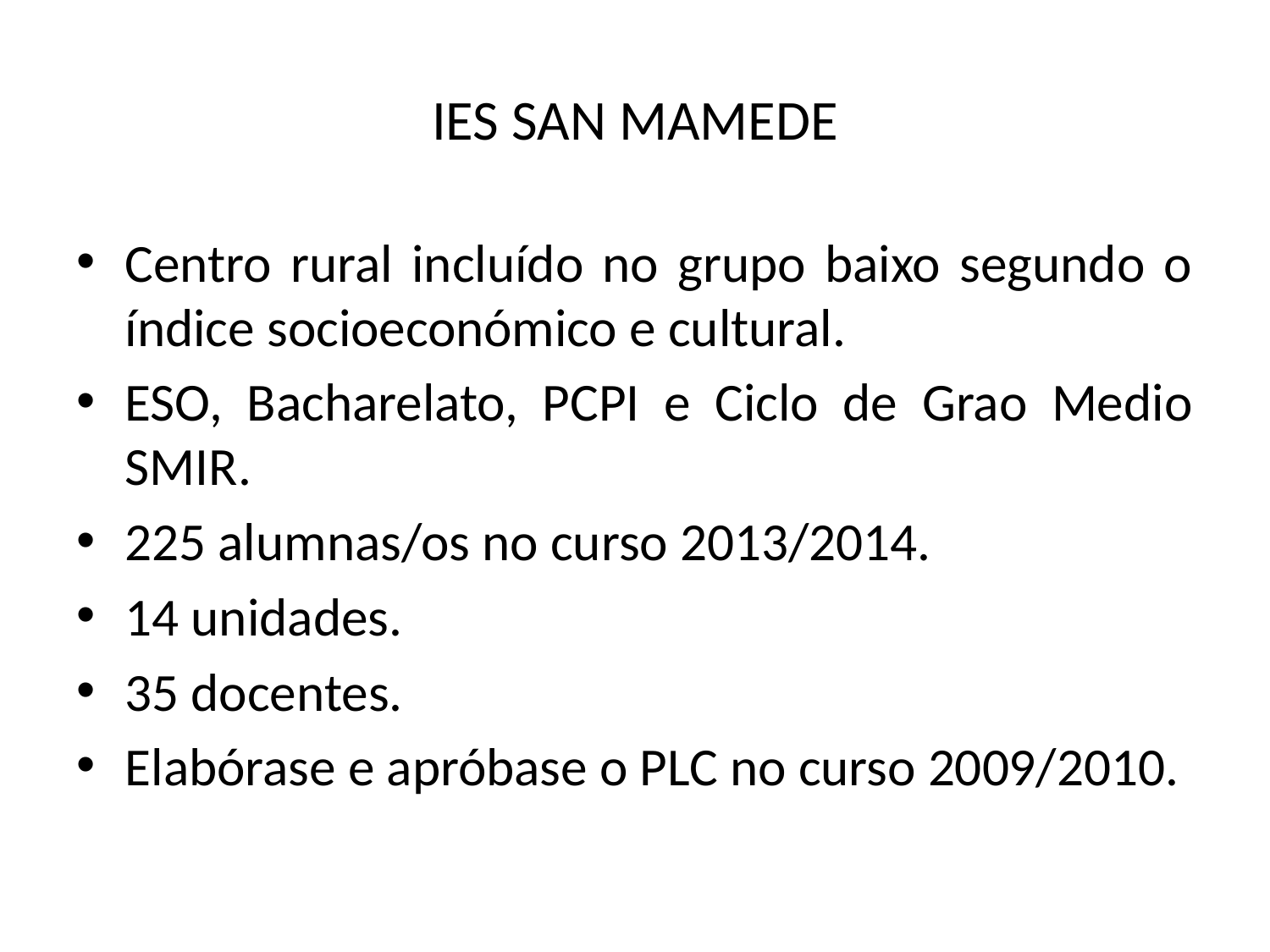

# IES SAN MAMEDE
Centro rural incluído no grupo baixo segundo o índice socioeconómico e cultural.
ESO, Bacharelato, PCPI e Ciclo de Grao Medio SMIR.
225 alumnas/os no curso 2013/2014.
14 unidades.
35 docentes.
Elabórase e apróbase o PLC no curso 2009/2010.